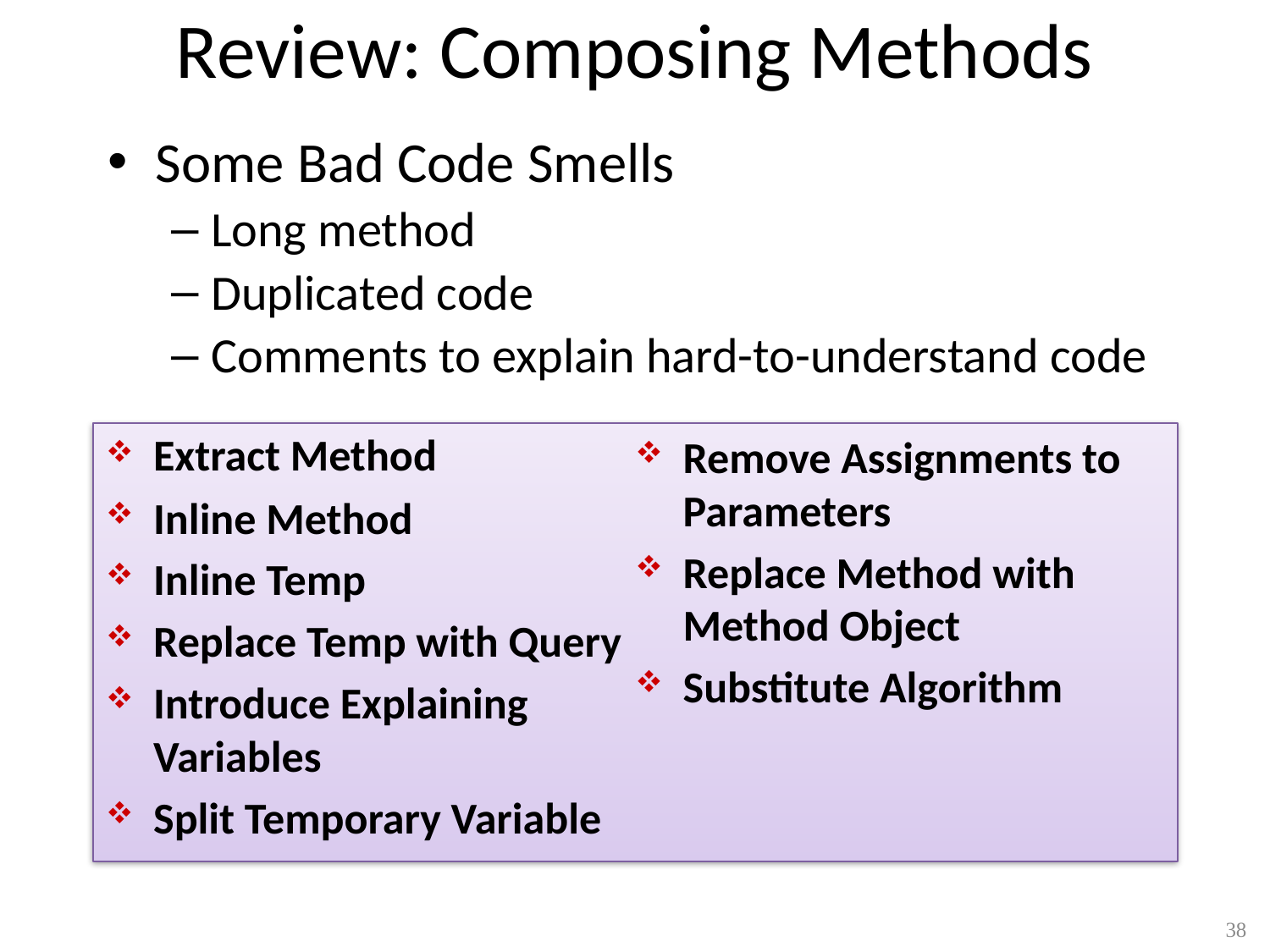

# Review: Composing Methods
Some Bad Code Smells
Long method
Duplicated code
Comments to explain hard-to-understand code
Extract Method
Inline Method
Inline Temp
Replace Temp with Query
Introduce Explaining Variables
Split Temporary Variable
Remove Assignments to Parameters
Replace Method with Method Object
Substitute Algorithm